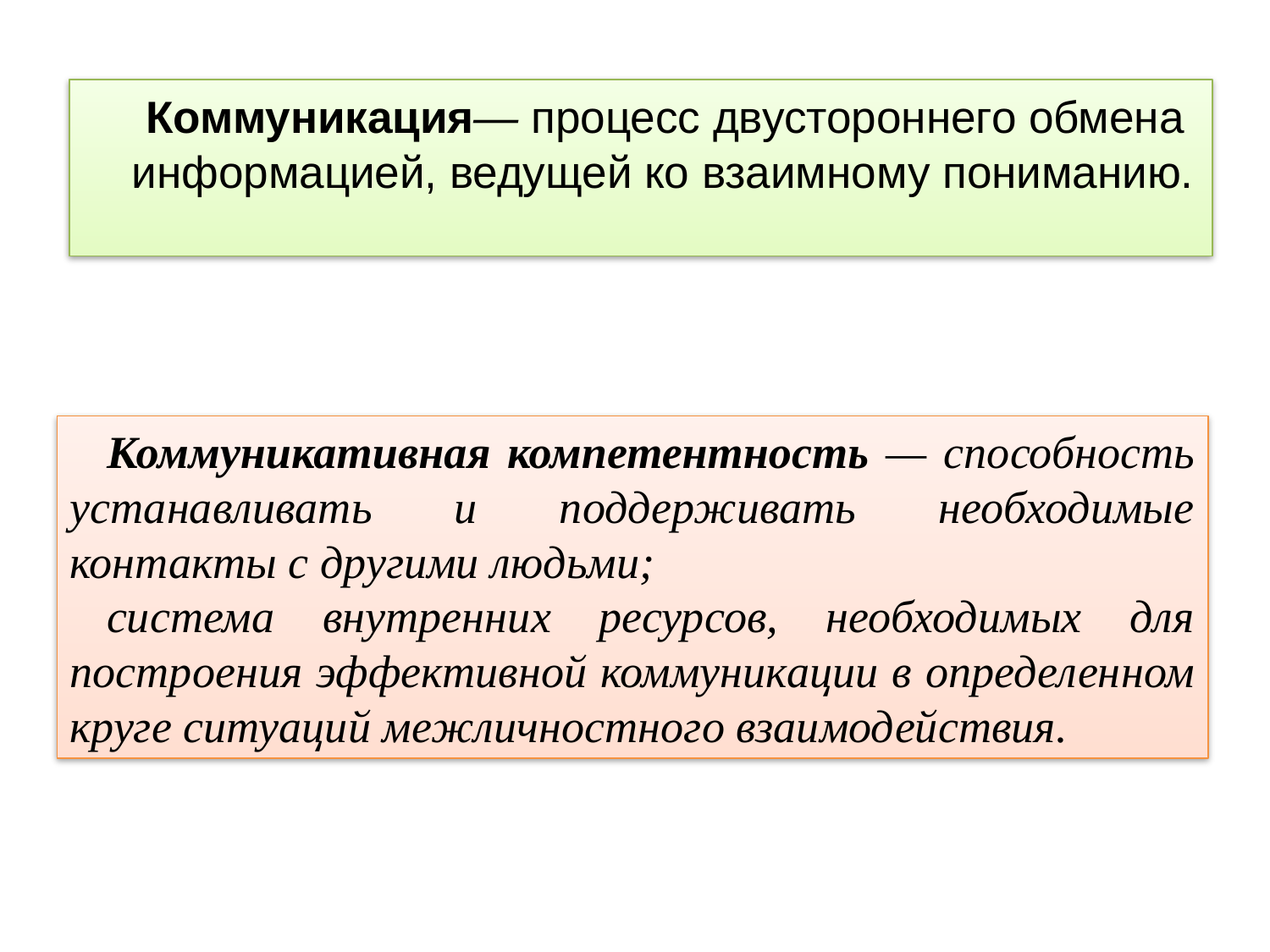

Коммуникация— процесс двустороннего обмена информацией, ведущей ко взаимному пониманию.
Коммуникативная компетентность — способность устанавливать и поддерживать необходимые контакты с другими людьми;
система внутренних ресурсов, необходимых для построения эффективной коммуникации в определенном круге ситуаций межличностного взаимодействия.